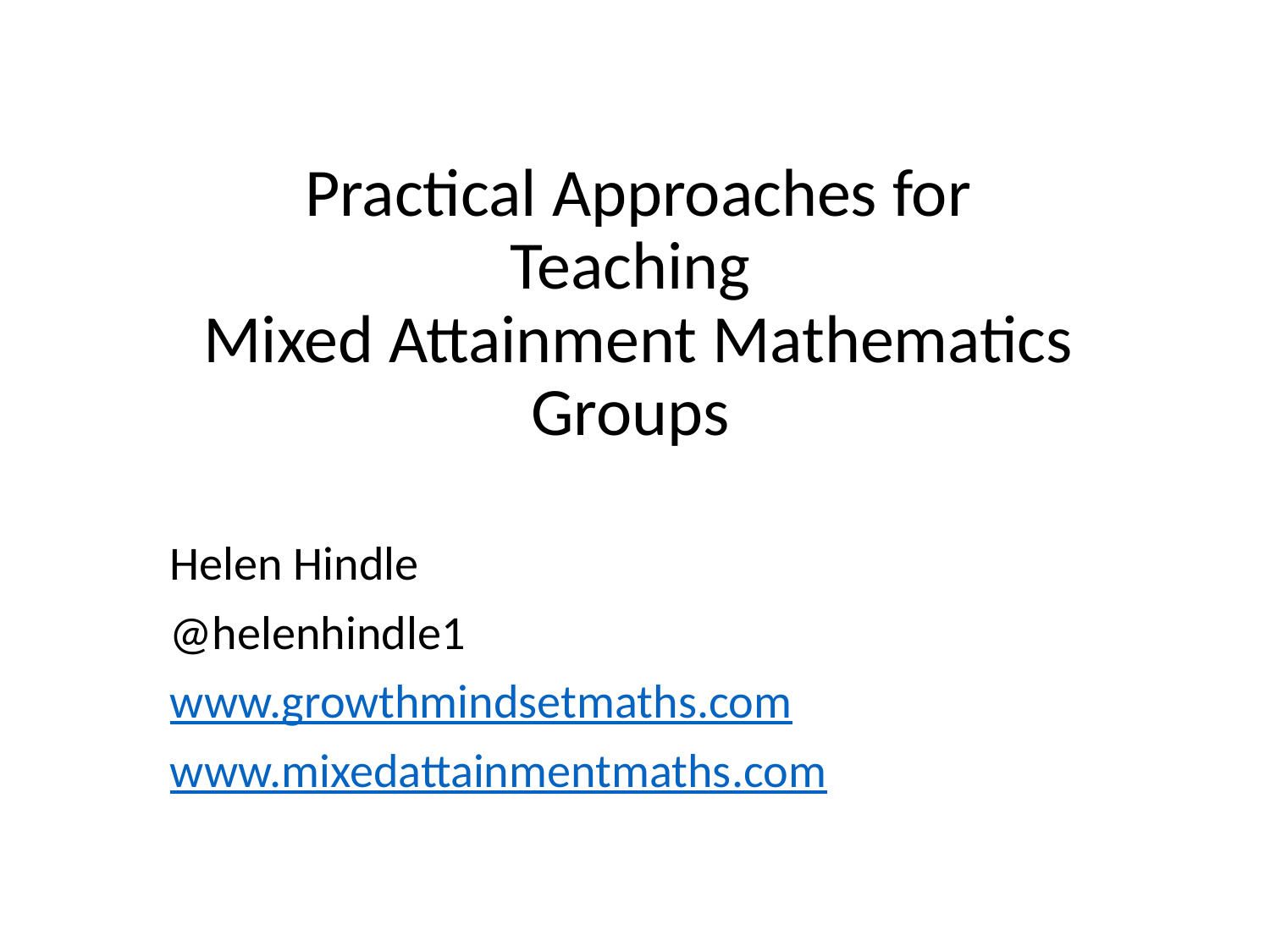

# Practical Approaches for Teaching Mixed Attainment Mathematics Groups
Helen Hindle
@helenhindle1
www.growthmindsetmaths.com
www.mixedattainmentmaths.com